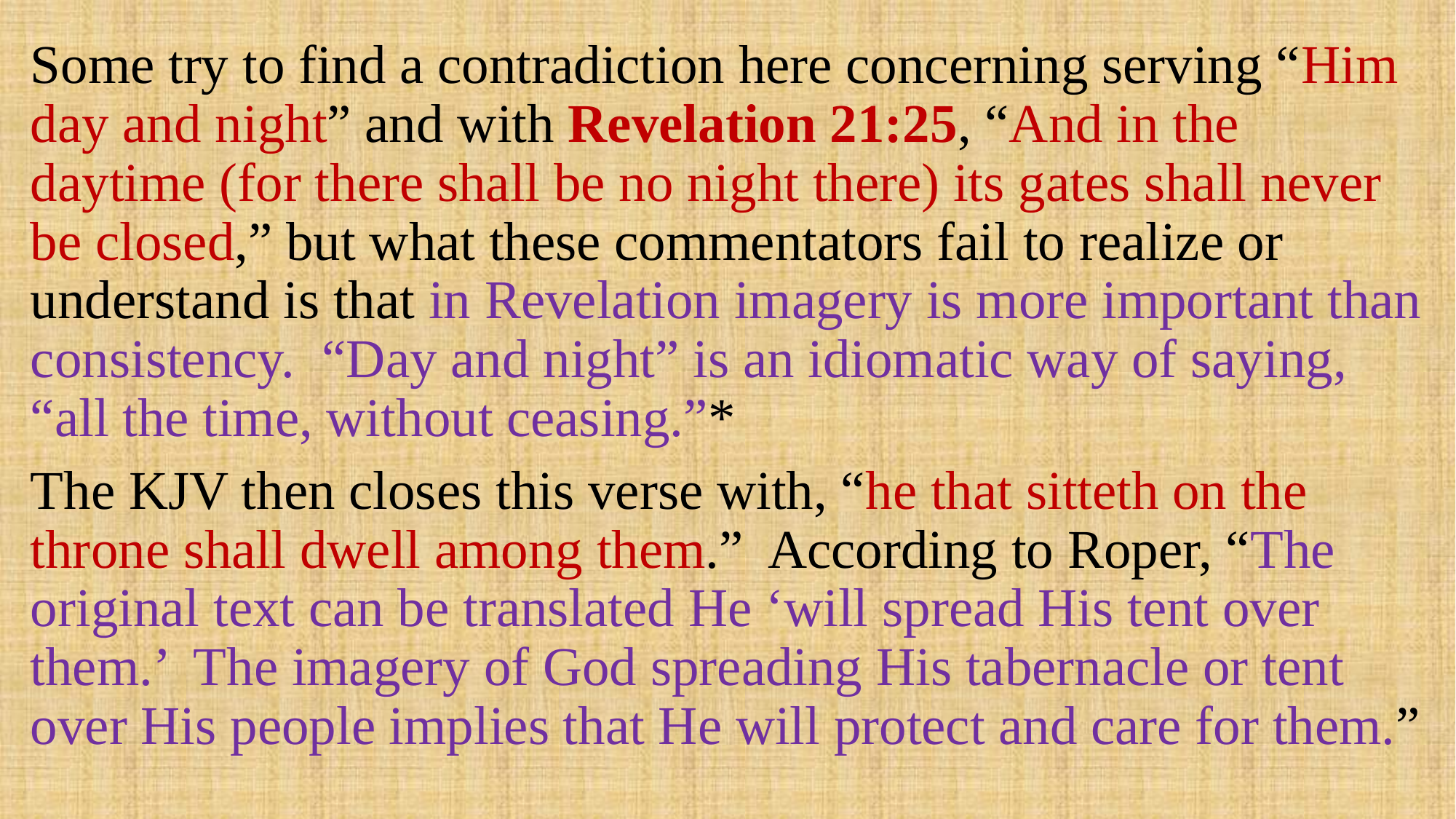

Some try to find a contradiction here concerning serving “Him day and night” and with Revelation 21:25, “And in the daytime (for there shall be no night there) its gates shall never be closed,” but what these commentators fail to realize or understand is that in Revelation imagery is more important than consistency.  “Day and night” is an idiomatic way of saying, “all the time, without ceasing.”*
The KJV then closes this verse with, “he that sitteth on the throne shall dwell among them.”  According to Roper, “The original text can be translated He ‘will spread His tent over them.’  The imagery of God spreading His tabernacle or tent over His people implies that He will protect and care for them.”